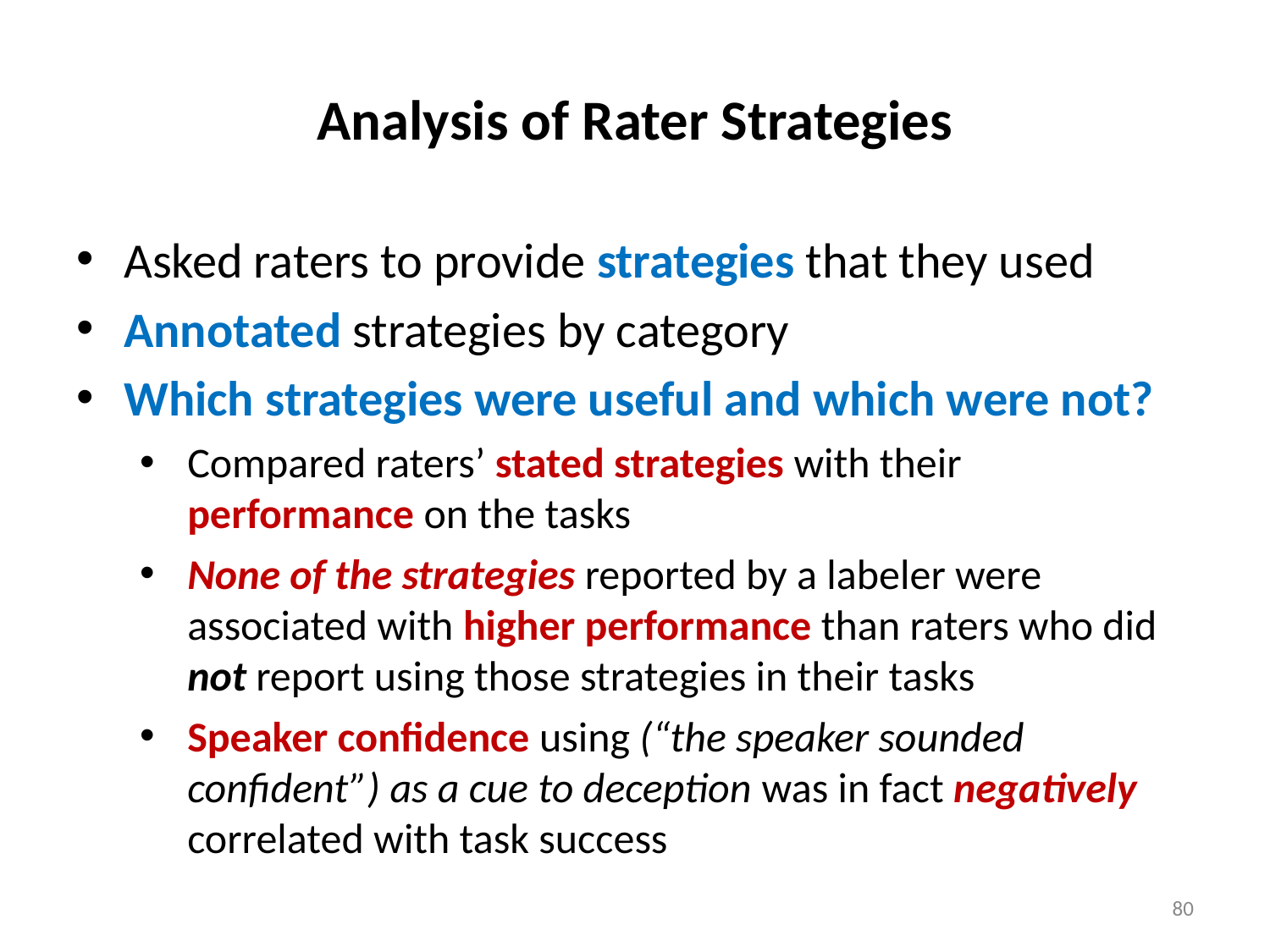

# Analysis of Rater Strategies
Asked raters to provide strategies that they used
Annotated strategies by category
Which strategies were useful and which were not?
Compared raters’ stated strategies with their performance on the tasks
None of the strategies reported by a labeler were associated with higher performance than raters who did not report using those strategies in their tasks
Speaker confidence using (“the speaker sounded confident”) as a cue to deception was in fact negatively correlated with task success

80